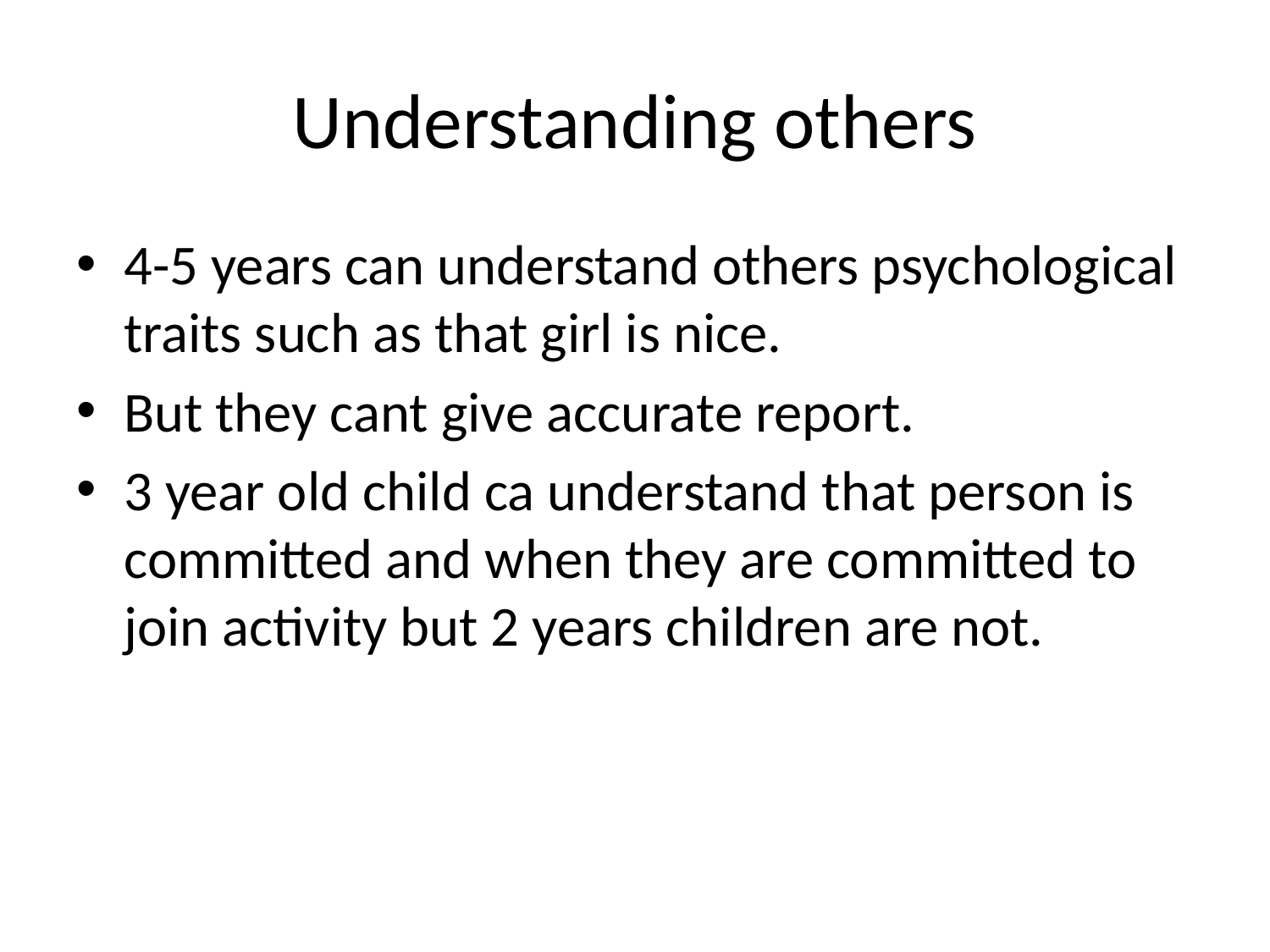

# Understanding others
4-5 years can understand others psychological traits such as that girl is nice.
But they cant give accurate report.
3 year old child ca understand that person is committed and when they are committed to join activity but 2 years children are not.